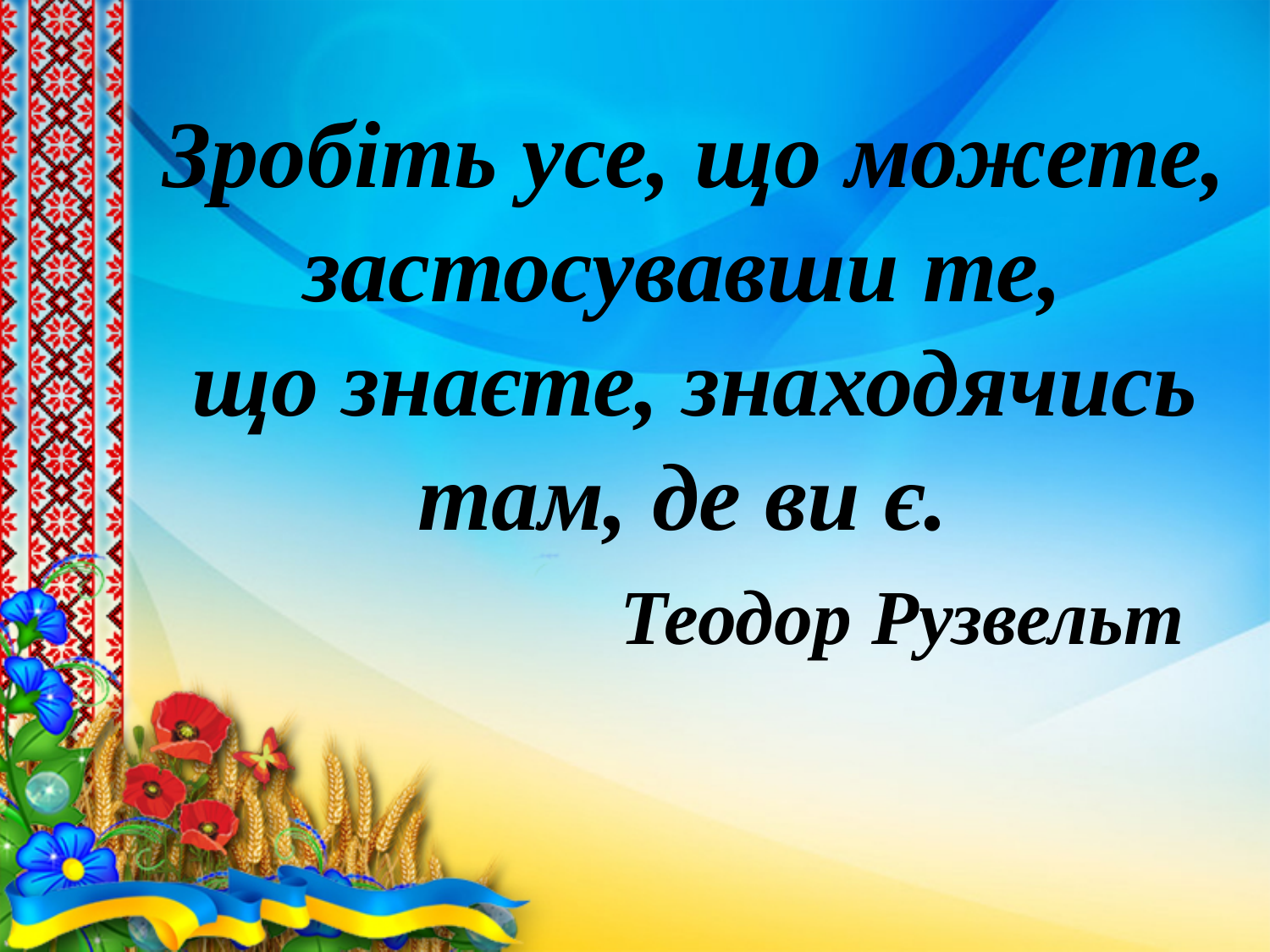

Зробіть усе, що можете, застосувавши те,
що знаєте, знаходячись там, де ви є.
Теодор Рузвельт
5